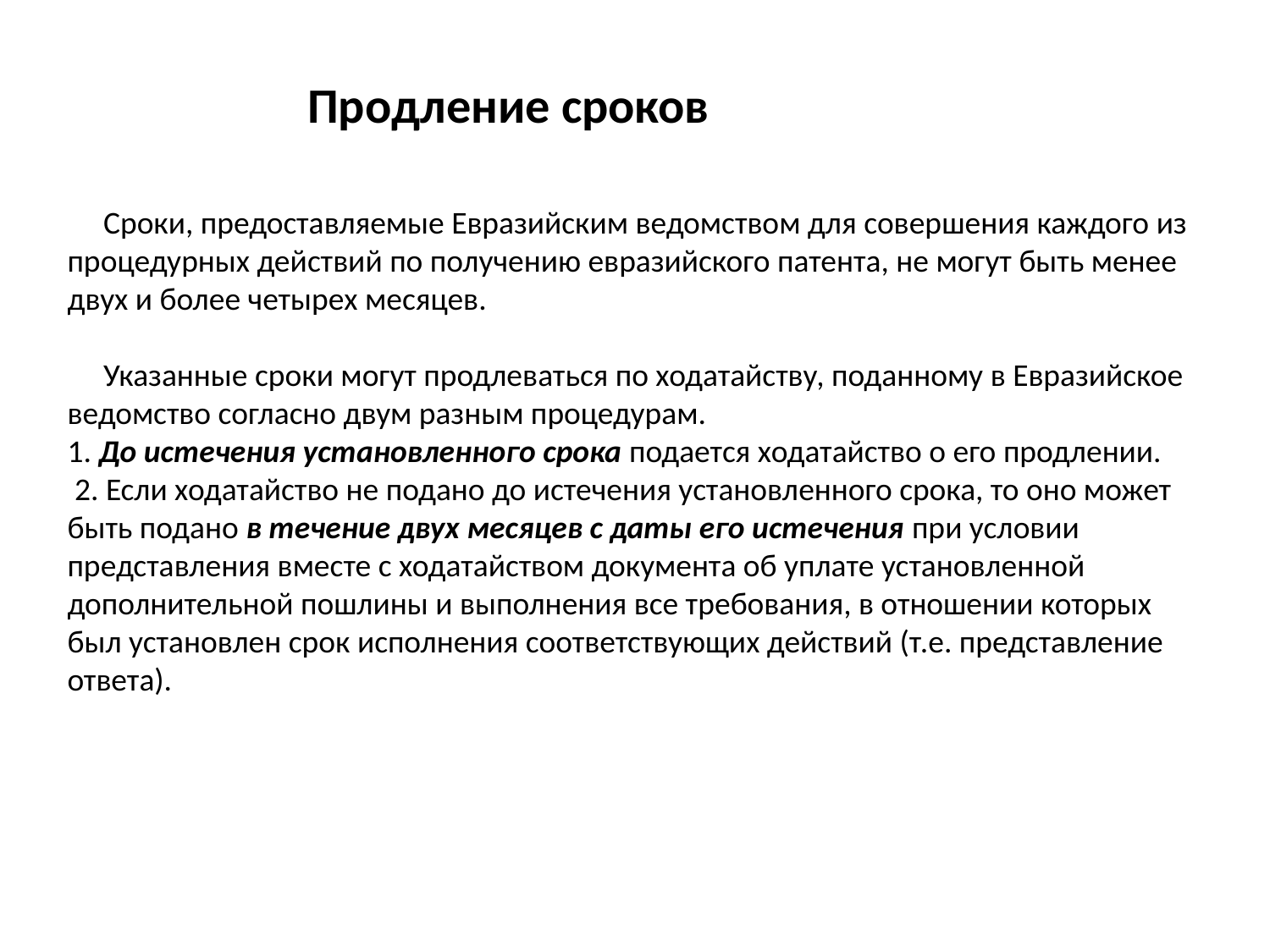

Продление сроков
     Сроки, предоставляемые Евразийским ведомством для совершения каждого из процедурных действий по получению евразийского патента, не могут быть менее двух и более четырех месяцев.

     Указанные сроки могут продлеваться по ходатайству, поданному в Евразийское ведомство согласно двум разным процедурам.
1. До истечения установленного срока подается ходатайство о его продлении.
 2. Если ходатайство не подано до истечения установленного срока, то оно может быть подано в течение двух месяцев с даты его истечения при условии представления вместе с ходатайством документа об уплате установленной дополнительной пошлины и выполнения все требования, в отношении которых был установлен срок исполнения соответствующих действий (т.е. представление ответа).